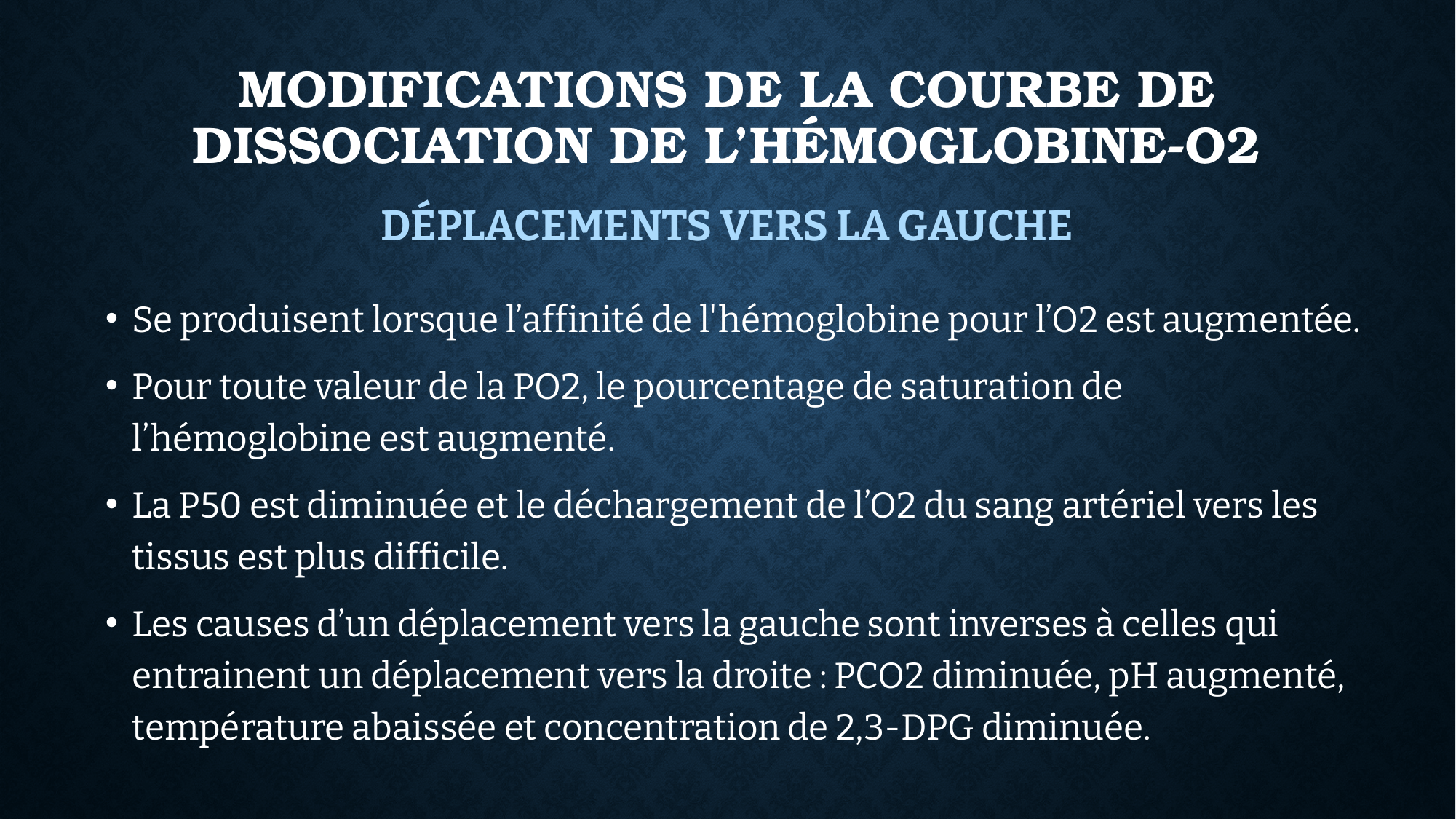

# Modifications de la courbe de dissociation de l’hémoglobine-O2
DÉPLACEMENTS VERS LA GAUCHE
Se produisent lorsque l’affinité de l'hémoglobine pour l’O2 est augmentée.
Pour toute valeur de la PO2, le pourcentage de saturation de l’hémoglobine est augmenté.
La P50 est diminuée et le déchargement de l’O2 du sang artériel vers les tissus est plus difficile.
Les causes d’un déplacement vers la gauche sont inverses à celles qui entrainent un déplacement vers la droite : PCO2 diminuée, pH augmenté, température abaissée et concentration de 2,3-DPG diminuée.